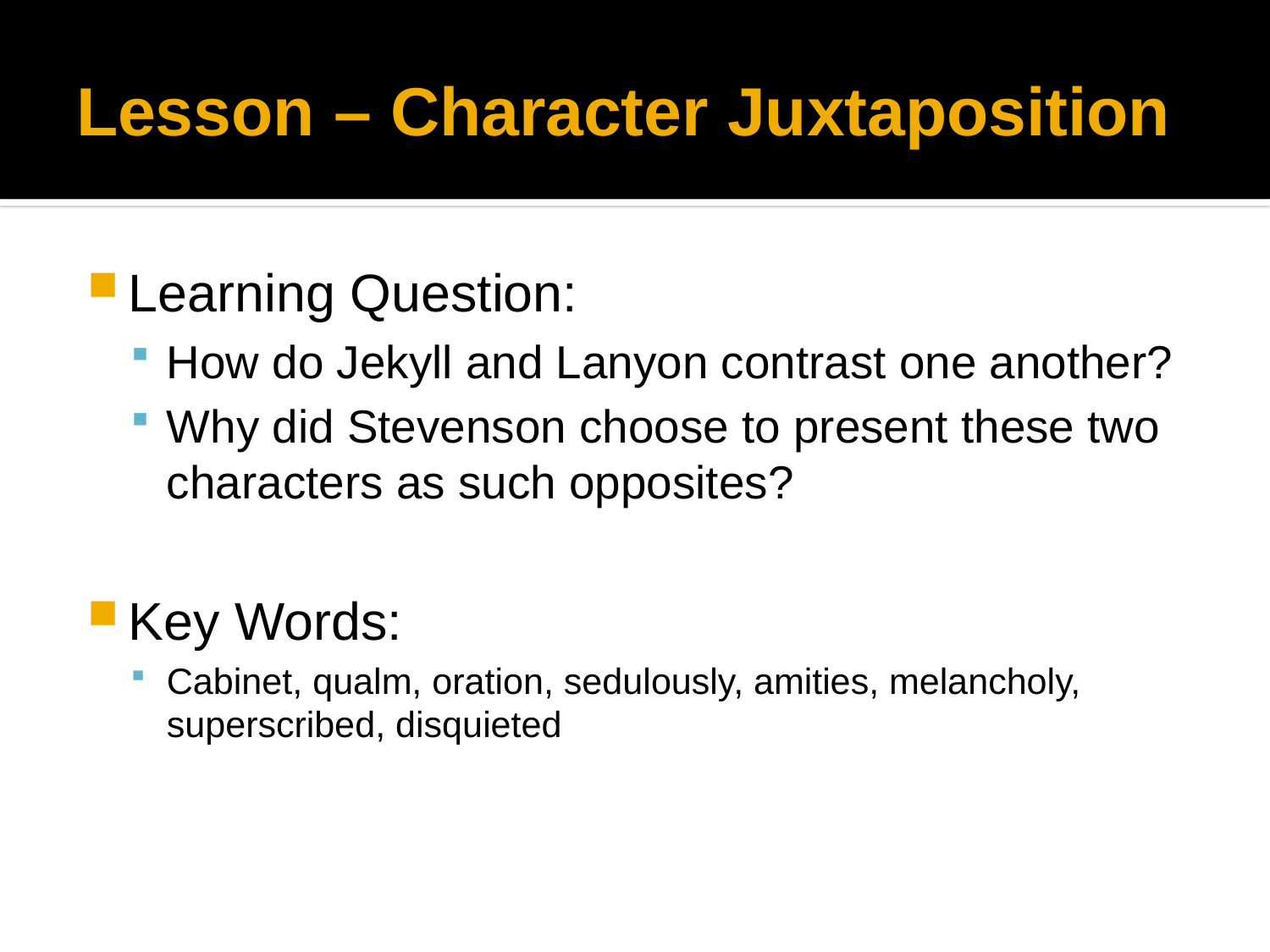

# Lesson – Character Juxtaposition
Learning Question:
How do Jekyll and Lanyon contrast one another?
Why did Stevenson choose to present these two characters as such opposites?

Key Words:
Cabinet, qualm, oration, sedulously, amities, melancholy, superscribed, disquieted